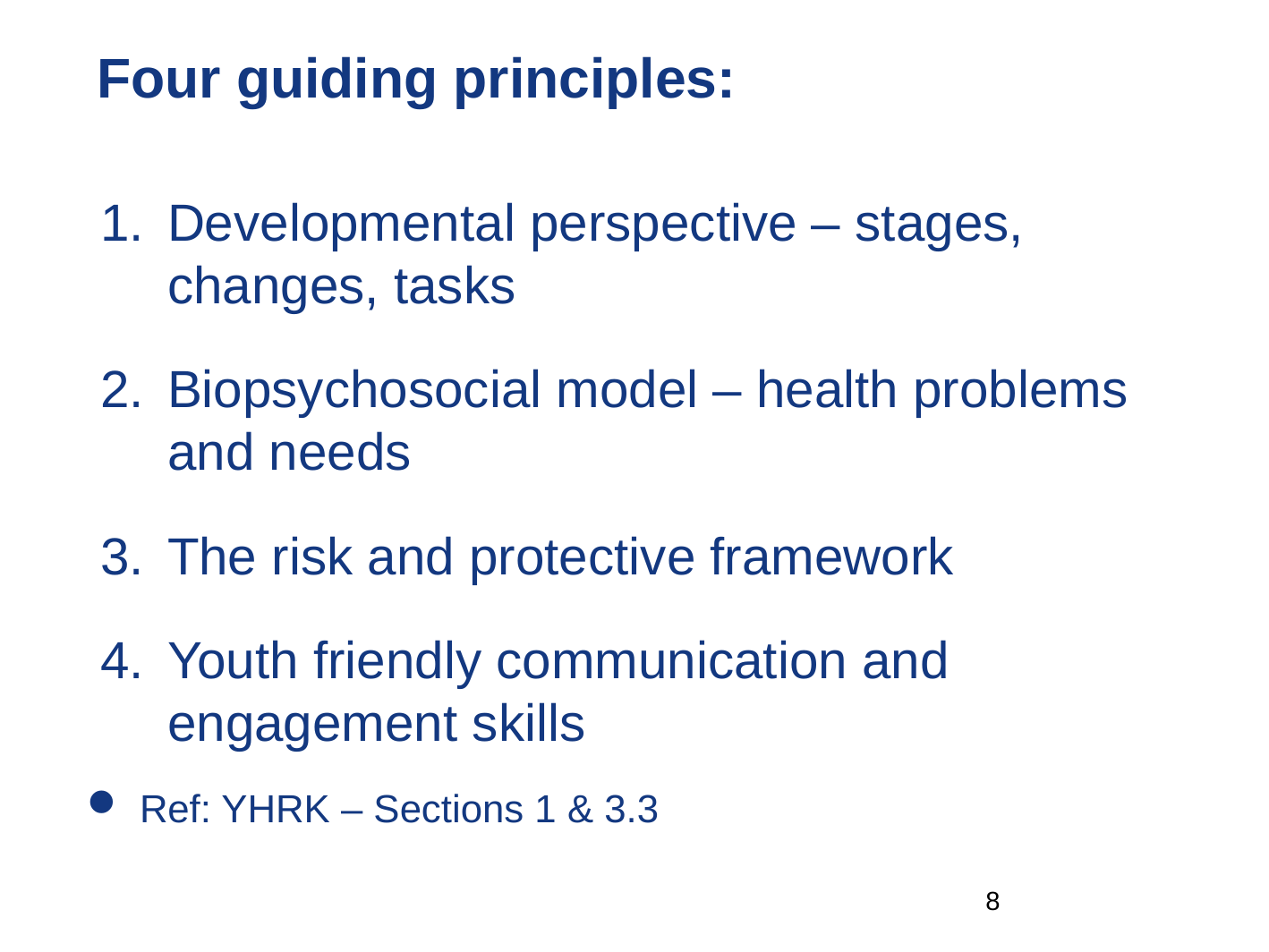

# Four guiding principles:
Developmental perspective – stages, changes, tasks
Biopsychosocial model – health problems and needs
The risk and protective framework
Youth friendly communication and engagement skills
Ref: YHRK – Sections 1 & 3.3

8